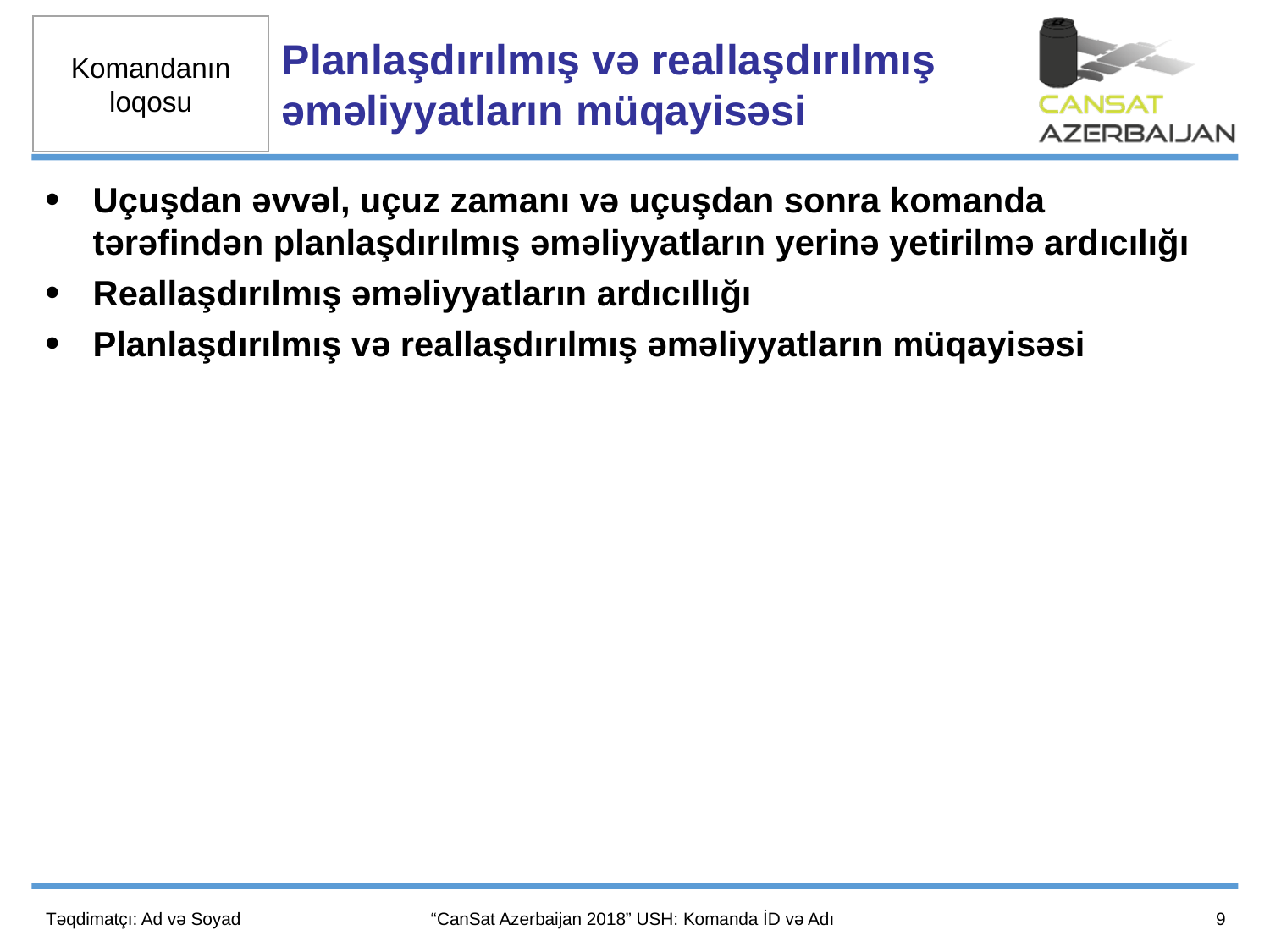

Planlaşdırılmış və reallaşdırılmış əməliyyatların müqayisəsi
Uçuşdan əvvəl, uçuz zamanı və uçuşdan sonra komanda tərəfindən planlaşdırılmış əməliyyatların yerinə yetirilmə ardıcılığı
Reallaşdırılmış əməliyyatların ardıcıllığı
Planlaşdırılmış və reallaşdırılmış əməliyyatların müqayisəsi
9
Təqdimatçı: Ad və Soyad
“CanSat Azerbaijan 2018” USH: Komanda İD və Adı